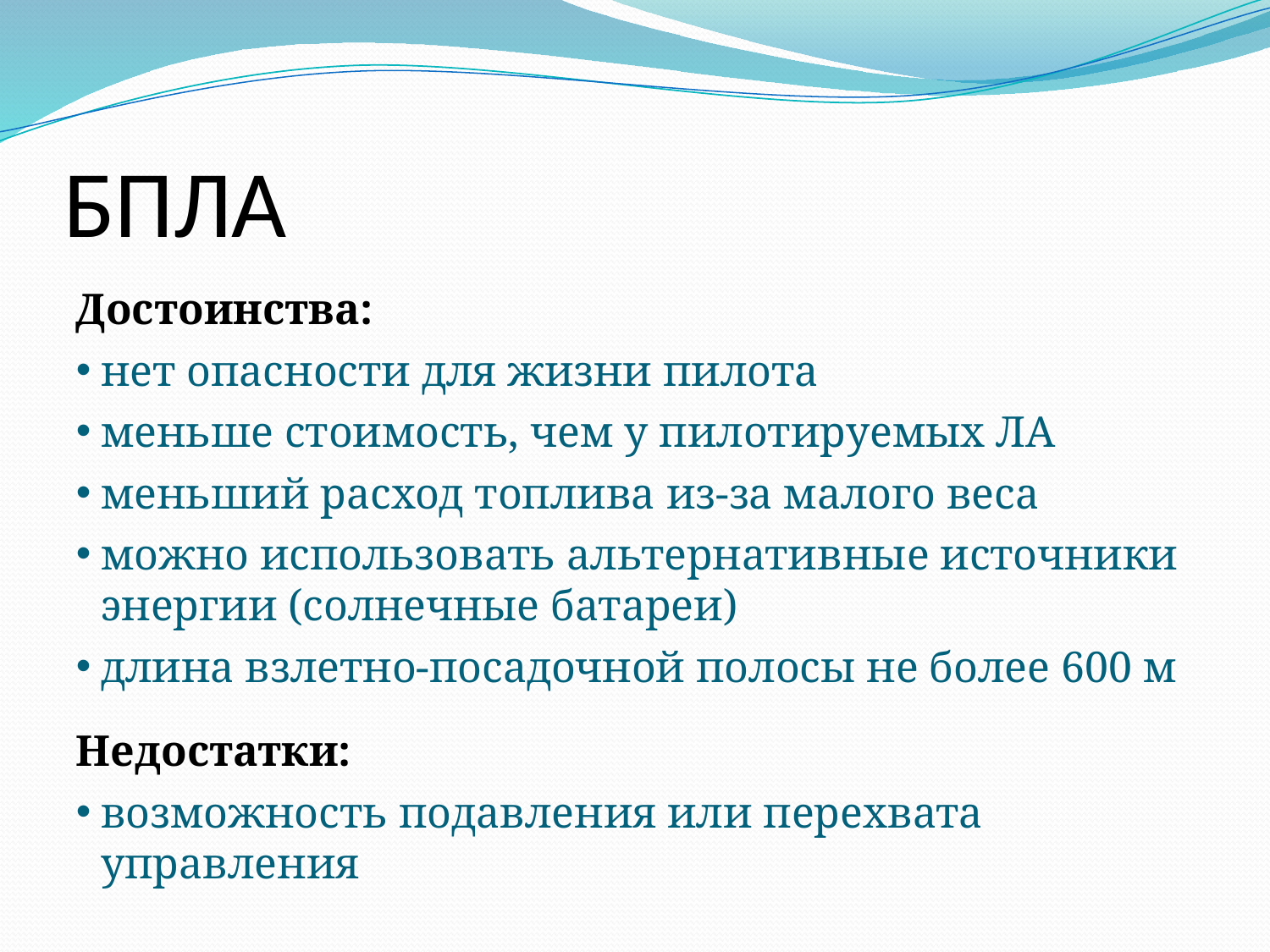

# БПЛА
Достоинства:
нет опасности для жизни пилота
меньше стоимость, чем у пилотируемых ЛА
меньший расход топлива из-за малого веса
можно использовать альтернативные источники энергии (солнечные батареи)
длина взлетно-посадочной полосы не более 600 м
Недостатки:
возможность подавления или перехвата управления